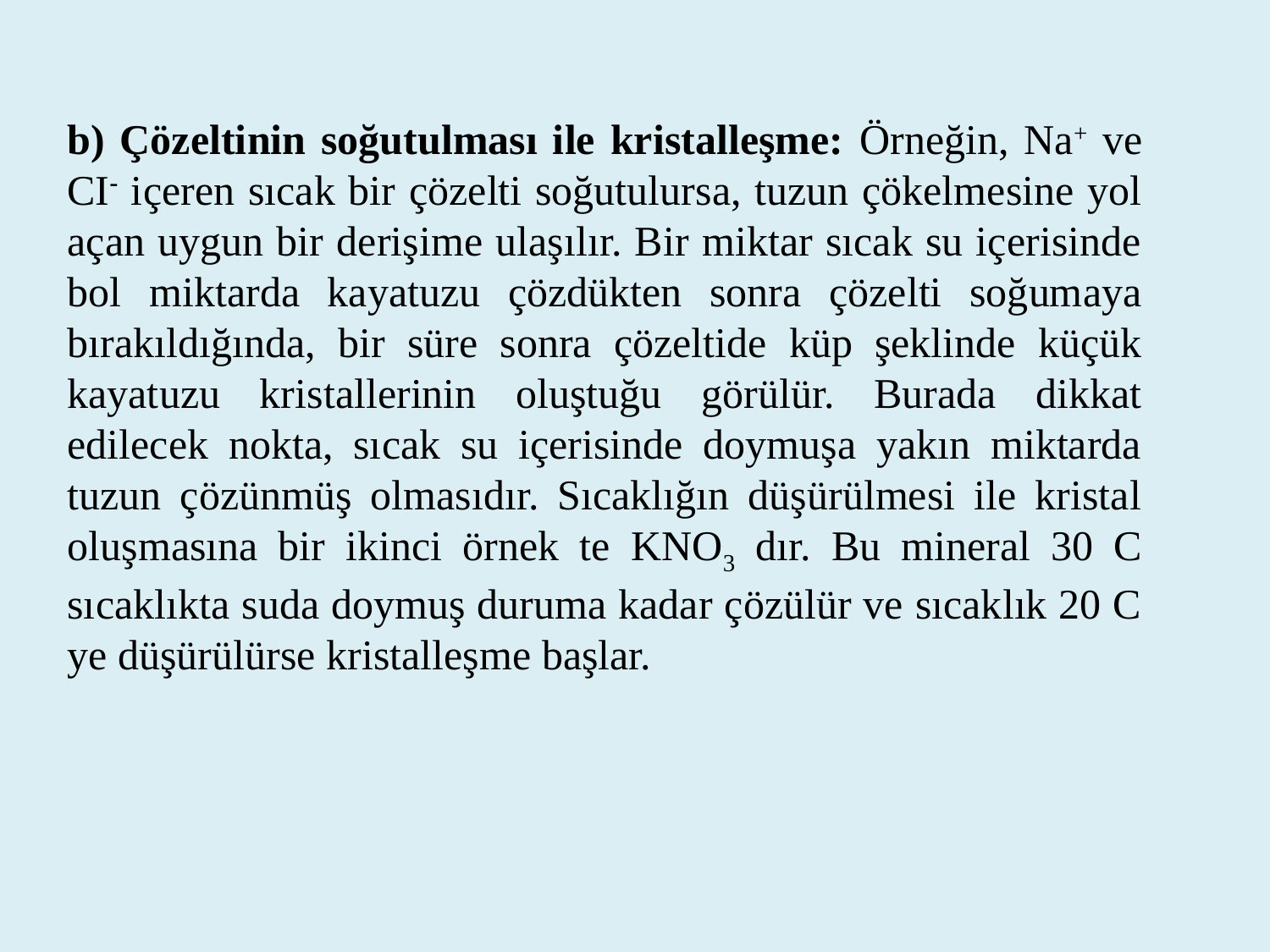

b) Çözeltinin soğutulması ile kristalleşme: Örneğin, Na+ ve CI− içeren sıcak bir çözelti soğutulursa, tuzun çökelmesine yol açan uygun bir derişime ulaşılır. Bir miktar sıcak su içerisinde bol miktarda kayatuzu çözdükten sonra çözelti soğumaya bırakıldığında, bir süre sonra çözeltide küp şeklinde küçük kayatuzu kristallerinin oluştuğu görülür. Burada dikkat edilecek nokta, sıcak su içerisinde doymuşa yakın miktarda tuzun çözünmüş olmasıdır. Sıcaklığın düşürülmesi ile kristal oluşmasına bir ikinci örnek te KNO3 dır. Bu mineral 30 C sıcaklıkta suda doymuş duruma kadar çözülür ve sıcaklık 20 C ye düşürülürse kristalleşme başlar.